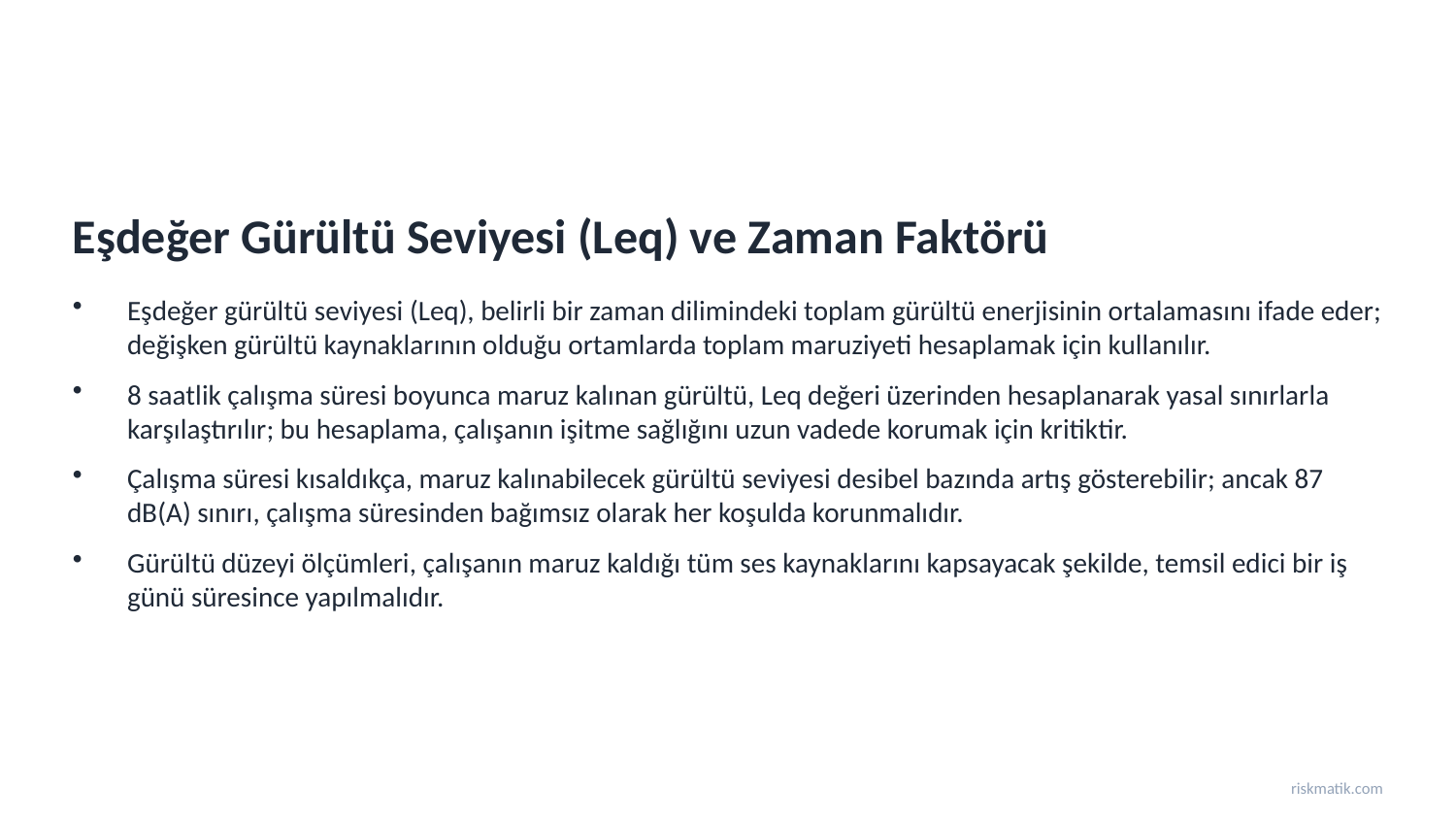

Eşdeğer Gürültü Seviyesi (Leq) ve Zaman Faktörü
Eşdeğer gürültü seviyesi (Leq), belirli bir zaman dilimindeki toplam gürültü enerjisinin ortalamasını ifade eder; değişken gürültü kaynaklarının olduğu ortamlarda toplam maruziyeti hesaplamak için kullanılır.
8 saatlik çalışma süresi boyunca maruz kalınan gürültü, Leq değeri üzerinden hesaplanarak yasal sınırlarla karşılaştırılır; bu hesaplama, çalışanın işitme sağlığını uzun vadede korumak için kritiktir.
Çalışma süresi kısaldıkça, maruz kalınabilecek gürültü seviyesi desibel bazında artış gösterebilir; ancak 87 dB(A) sınırı, çalışma süresinden bağımsız olarak her koşulda korunmalıdır.
Gürültü düzeyi ölçümleri, çalışanın maruz kaldığı tüm ses kaynaklarını kapsayacak şekilde, temsil edici bir iş günü süresince yapılmalıdır.
riskmatik.com